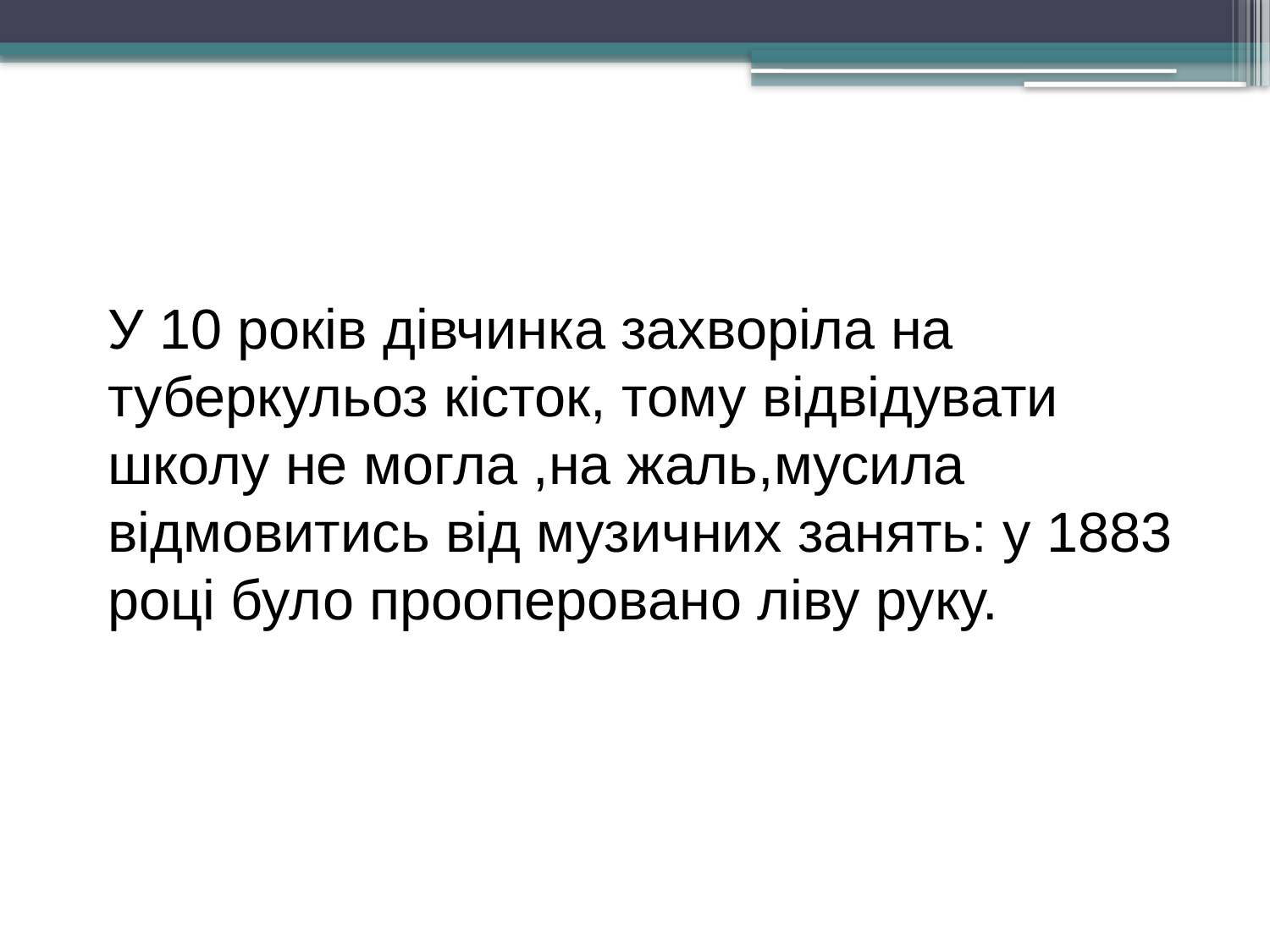

У 10 років дівчинка захворіла на туберкульоз кісток, тому відвідувати школу не могла ,на жаль,мусила відмовитись від музичних занять: у 1883 році було прооперовано ліву руку.